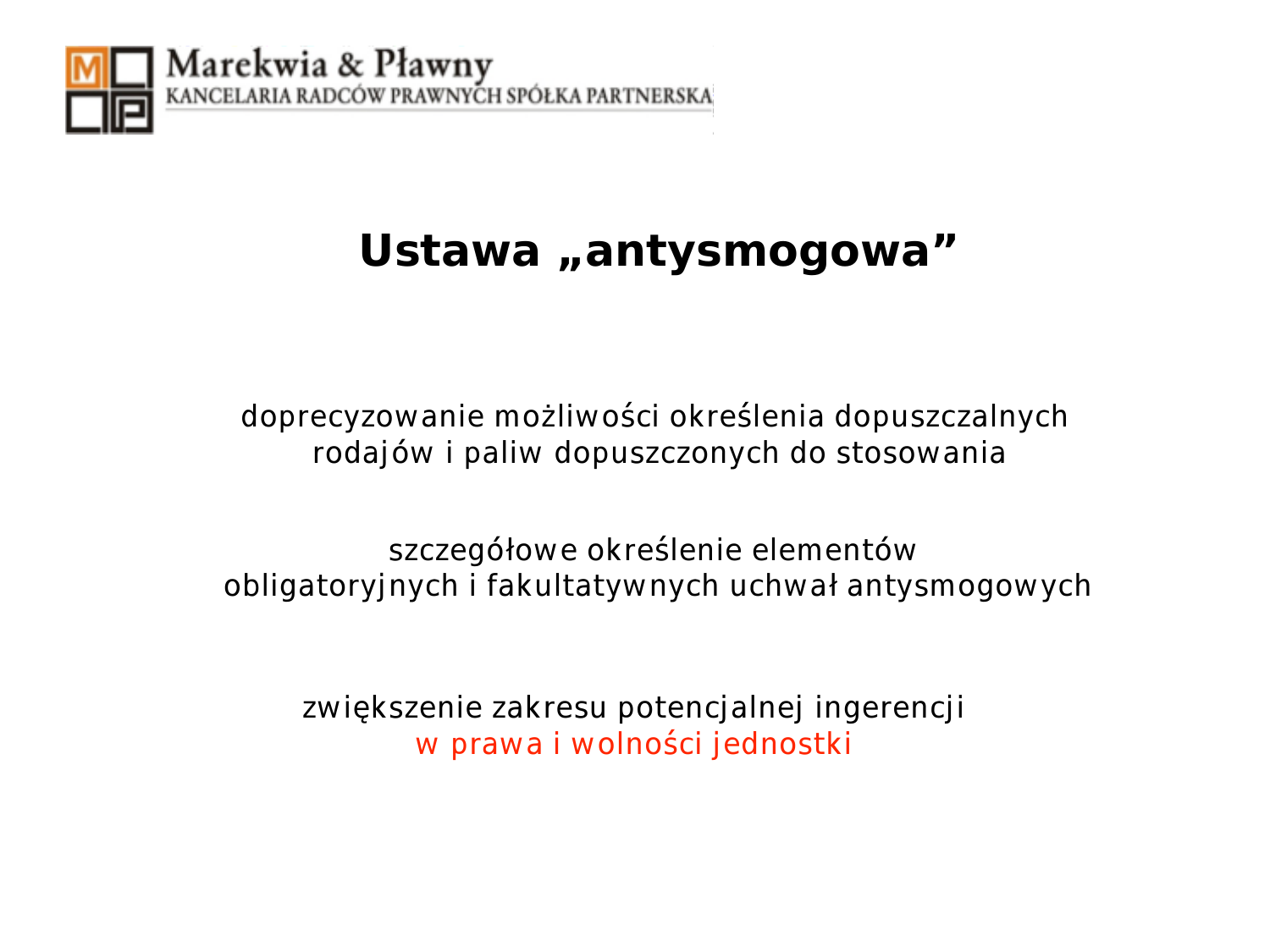

Ustawa „antysmogowa”
doprecyzowanie możliwości określenia dopuszczalnych
rodajów i paliw dopuszczonych do stosowania
szczegółowe określenie elementów
obligatoryjnych i fakultatywnych uchwał antysmogowych
 zwiększenie zakresu potencjalnej ingerencji
w prawa i wolności jednostki